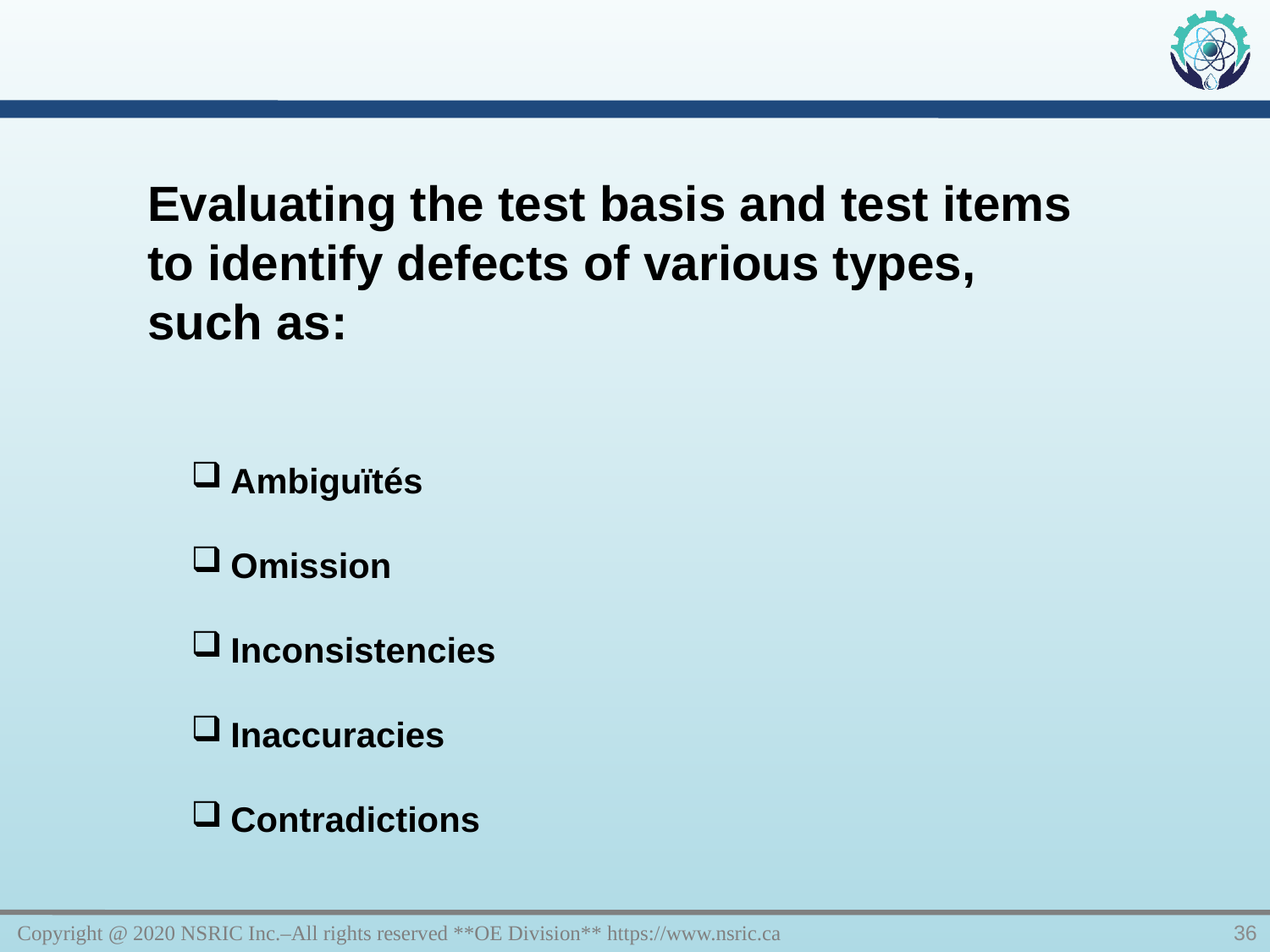

Evaluating the test basis and test items to identify defects of various types, such as:

Ambiguïtés

Omission

Inconsistencies

Inaccuracies

Contradictions
Copyright @ 2020 NSRIC Inc.–All rights reserved **OE Division** https://www.nsric.ca
36